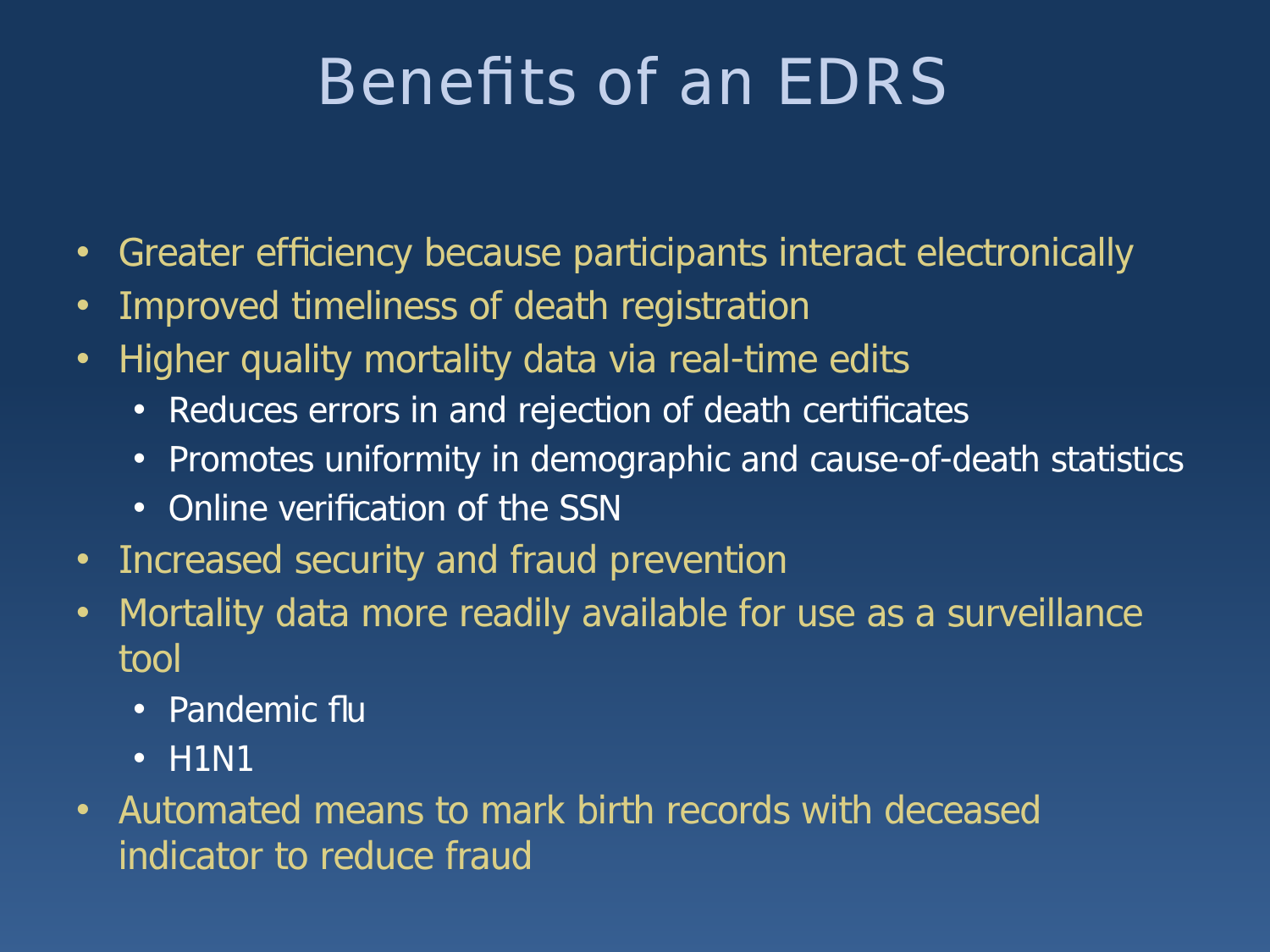

# Benefits of an EDRS
Greater efficiency because participants interact electronically
Improved timeliness of death registration
Higher quality mortality data via real-time edits
Reduces errors in and rejection of death certificates
Promotes uniformity in demographic and cause-of-death statistics
Online verification of the SSN
Increased security and fraud prevention
Mortality data more readily available for use as a surveillance tool
Pandemic flu
H1N1
Automated means to mark birth records with deceased indicator to reduce fraud